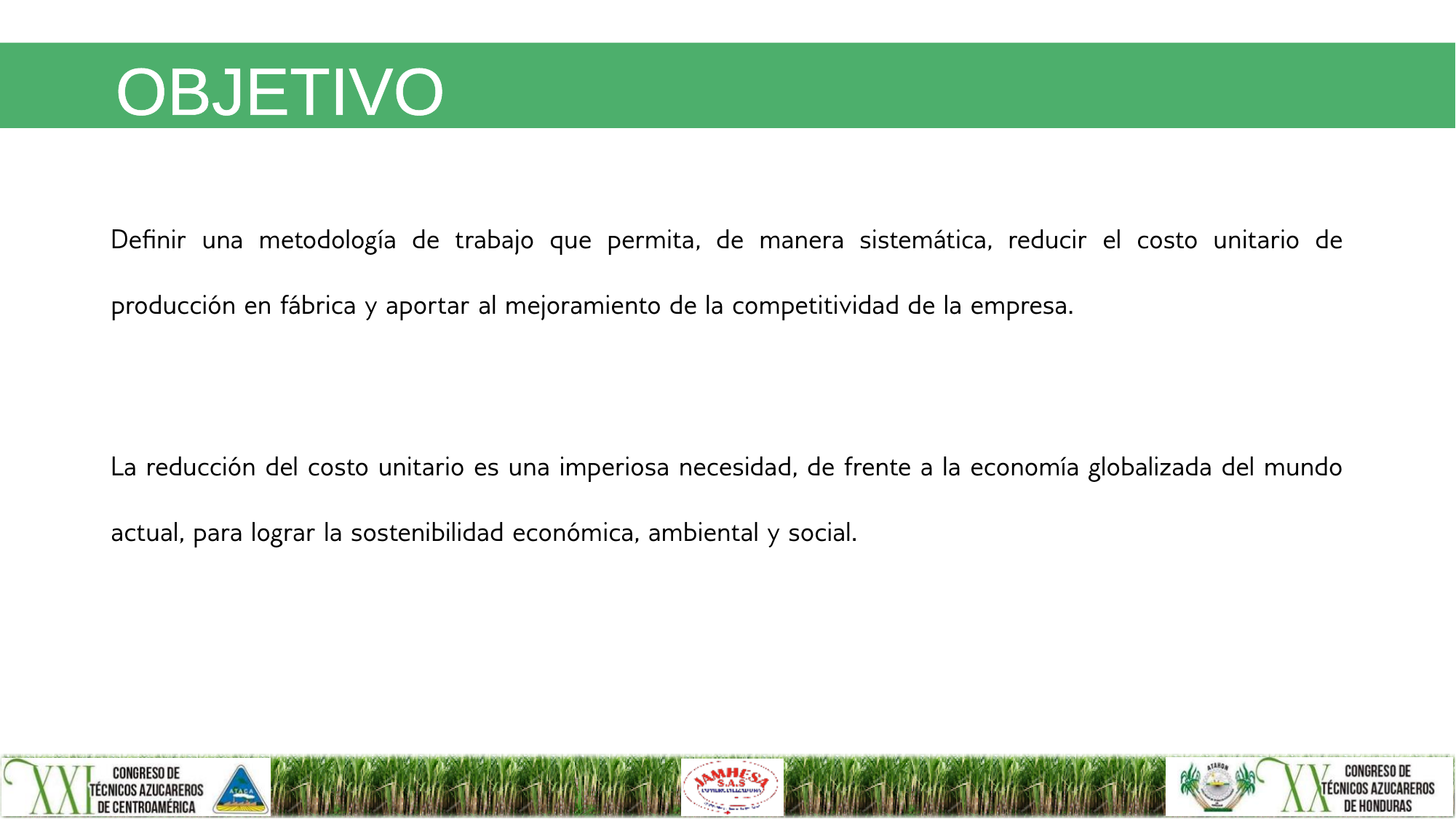

# OBJETIVO
Definir una metodología de trabajo que permita, de manera sistemática, reducir el costo unitario de producción en fábrica y aportar al mejoramiento de la competitividad de la empresa.

La reducción del costo unitario es una imperiosa necesidad, de frente a la economía globalizada del mundo actual, para lograr la sostenibilidad económica, ambiental y social.